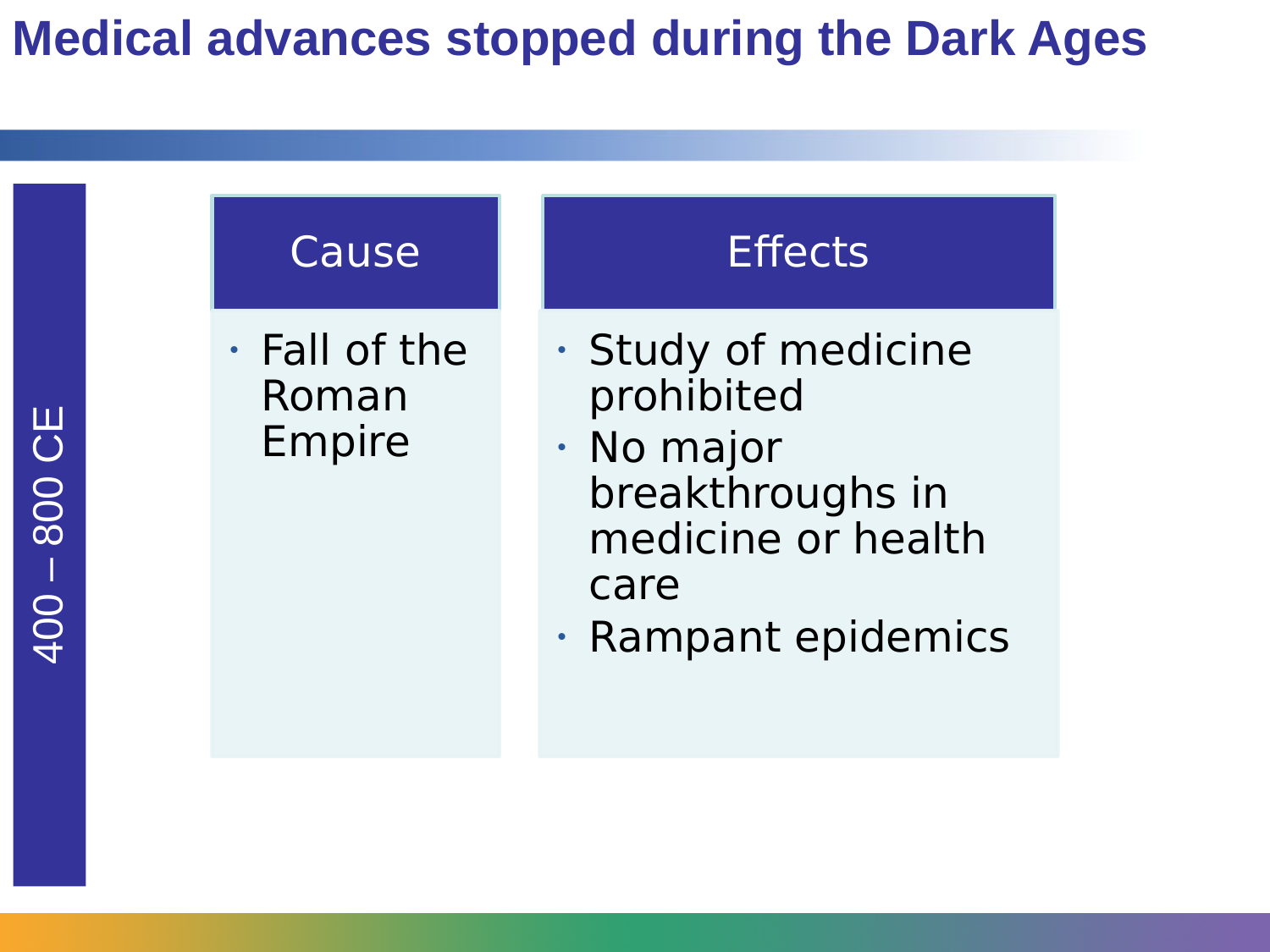

Medical advances stopped during the Dark Ages
400 – 800 CE
Cause
Fall of the Roman Empire
Effects
Study of medicine prohibited
No major breakthroughs in medicine or health care
Rampant epidemics